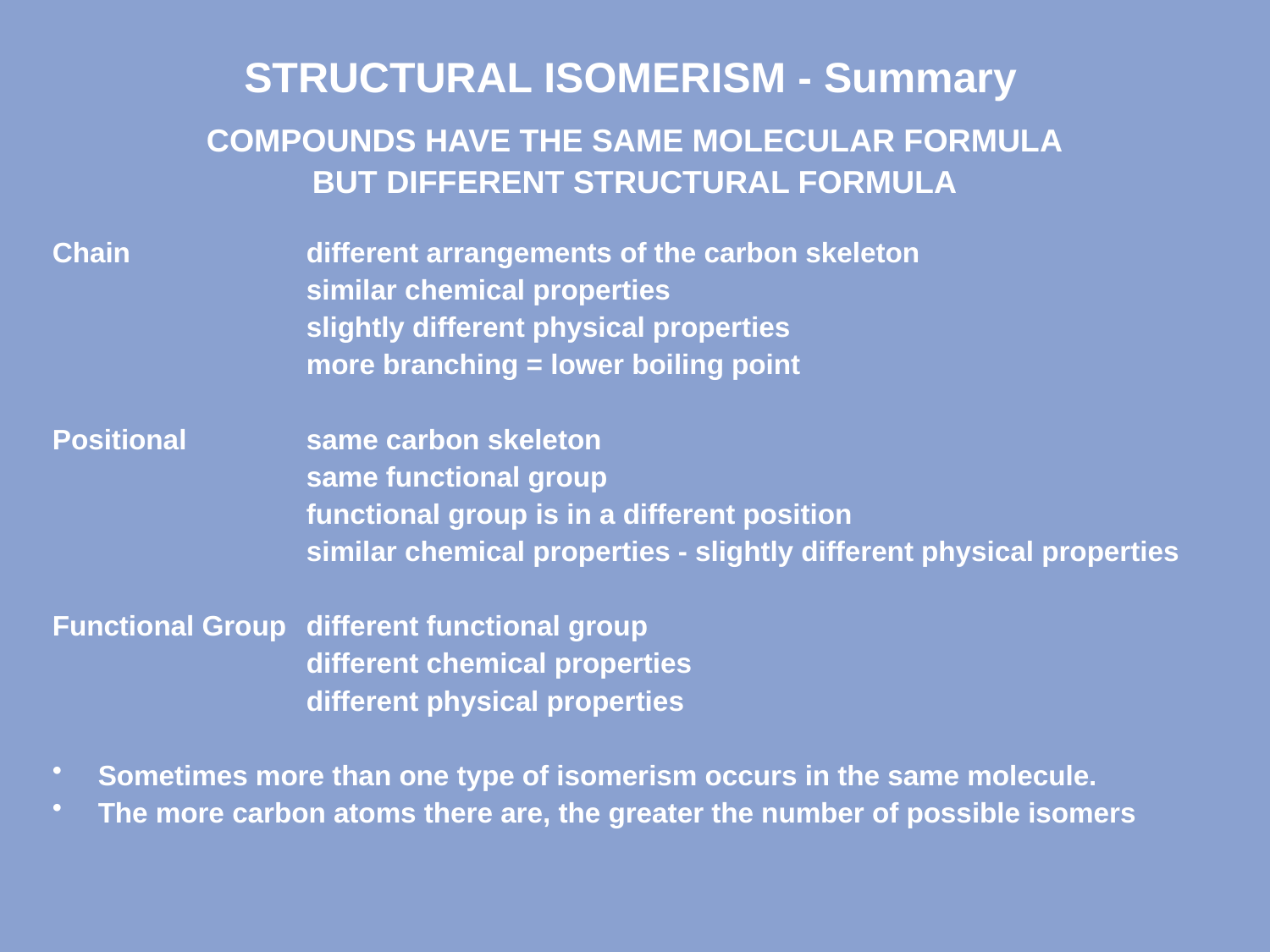

STRUCTURAL ISOMERISM - Summary
COMPOUNDS HAVE THE SAME MOLECULAR FORMULA
BUT DIFFERENT STRUCTURAL FORMULA

Chain		different arrangements of the carbon skeleton
		similar chemical properties
		slightly different physical properties
		more branching = lower boiling point

Positional	same carbon skeleton
		same functional group
		functional group is in a different position
		similar chemical properties - slightly different physical properties

Functional Group	different functional group
		different chemical properties
		different physical properties

  Sometimes more than one type of isomerism occurs in the same molecule.
  The more carbon atoms there are, the greater the number of possible isomers